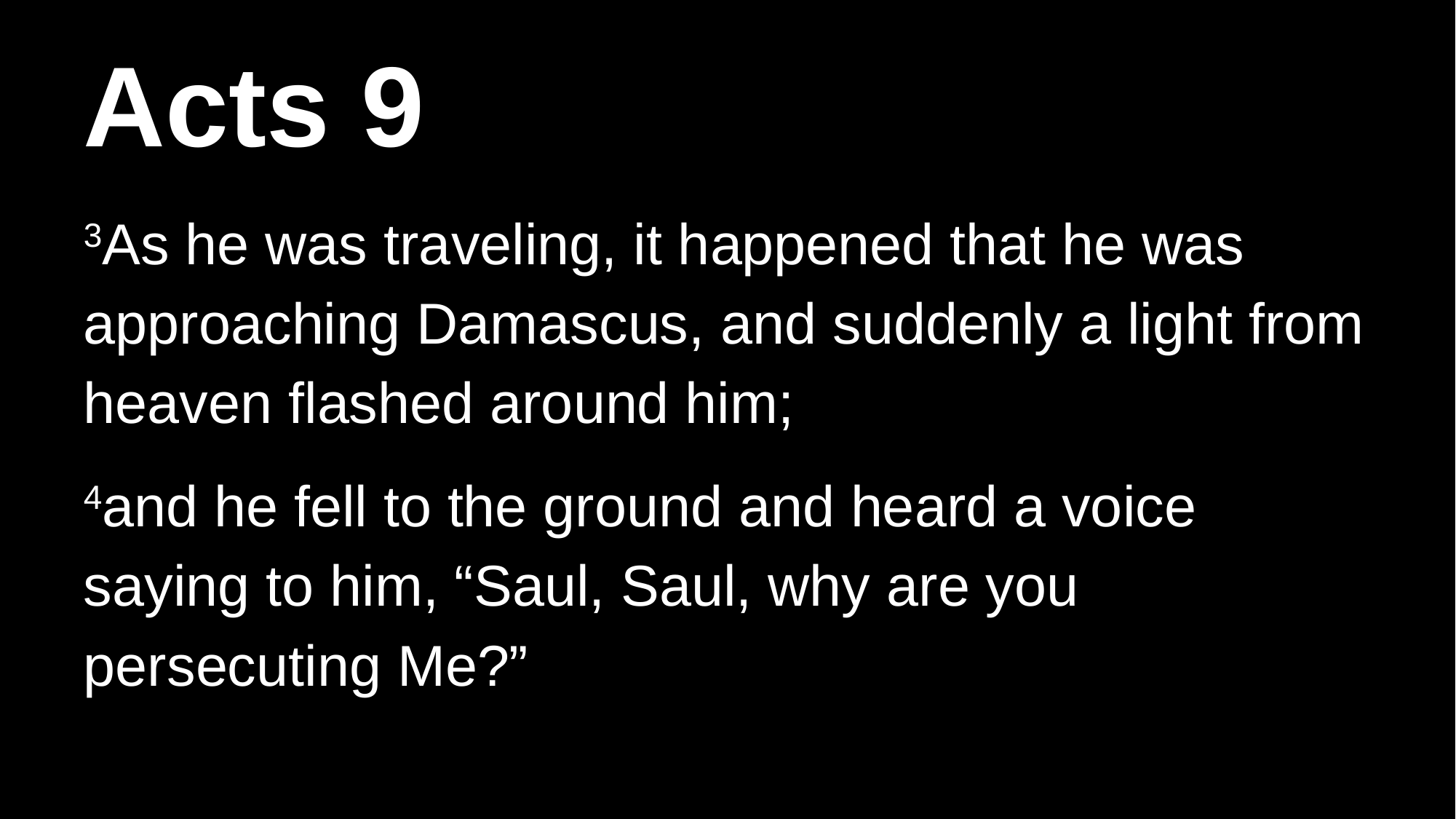

# Acts 9
3As he was traveling, it happened that he was approaching Damascus, and suddenly a light from heaven flashed around him;
4and he fell to the ground and heard a voice saying to him, “Saul, Saul, why are you persecuting Me?”